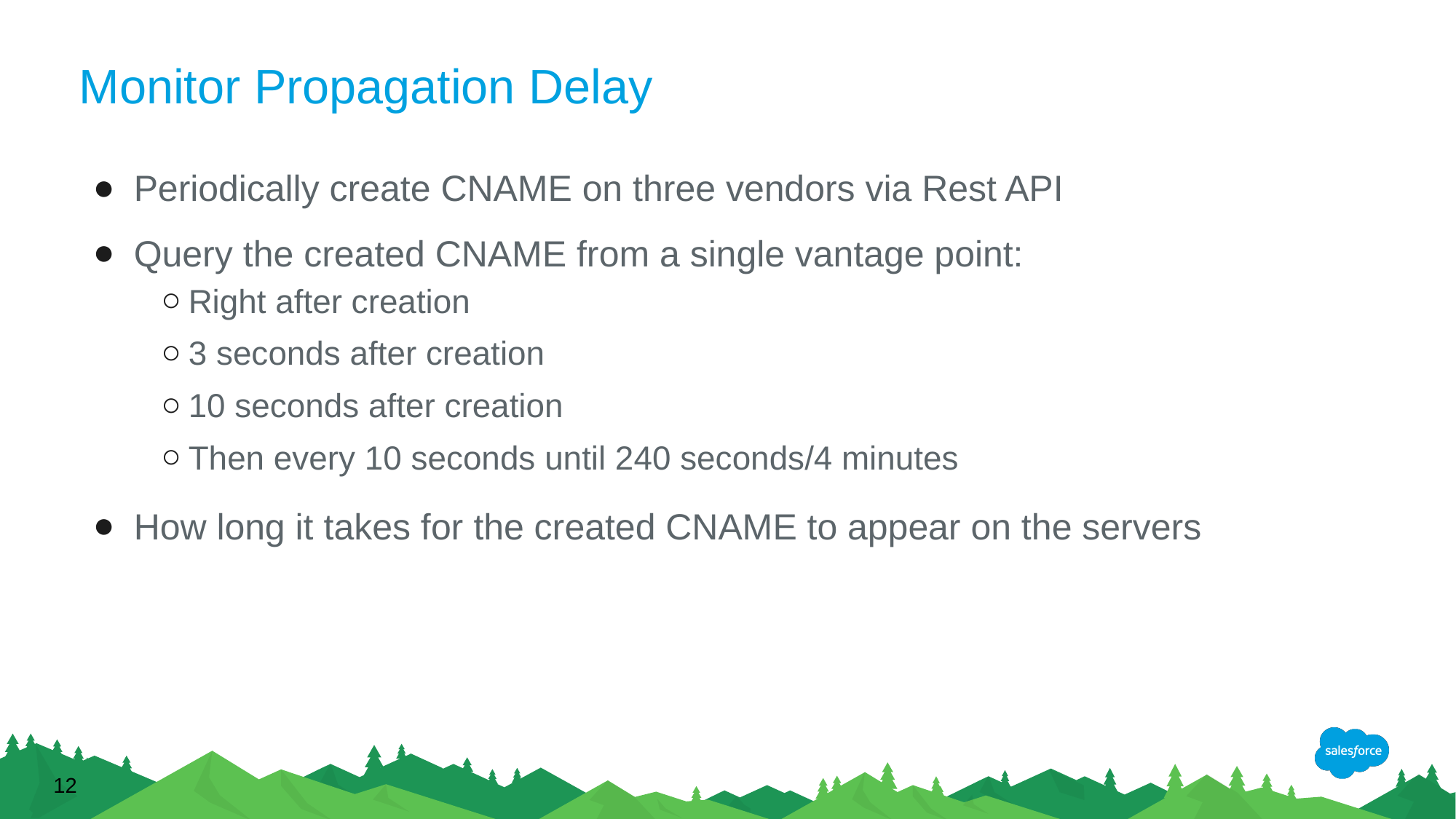

# Monitor Propagation Delay
Periodically create CNAME on three vendors via Rest API
Query the created CNAME from a single vantage point:
Right after creation
3 seconds after creation
10 seconds after creation
Then every 10 seconds until 240 seconds/4 minutes
How long it takes for the created CNAME to appear on the servers

12